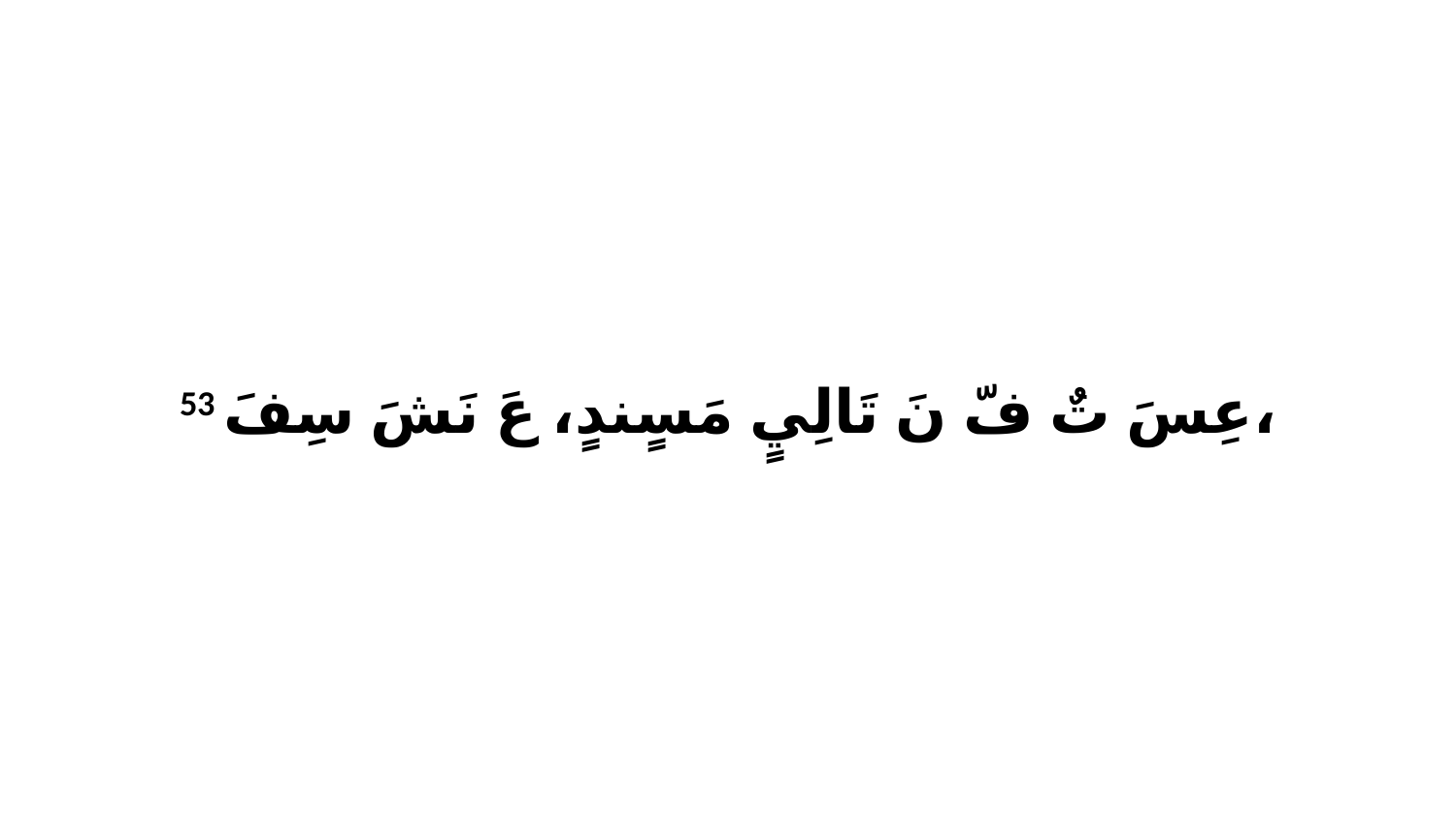

53 عِسَ تٌ فّ نَ تَالِيٍ مَسٍندٍ، عَ نَشَ سِفَ،